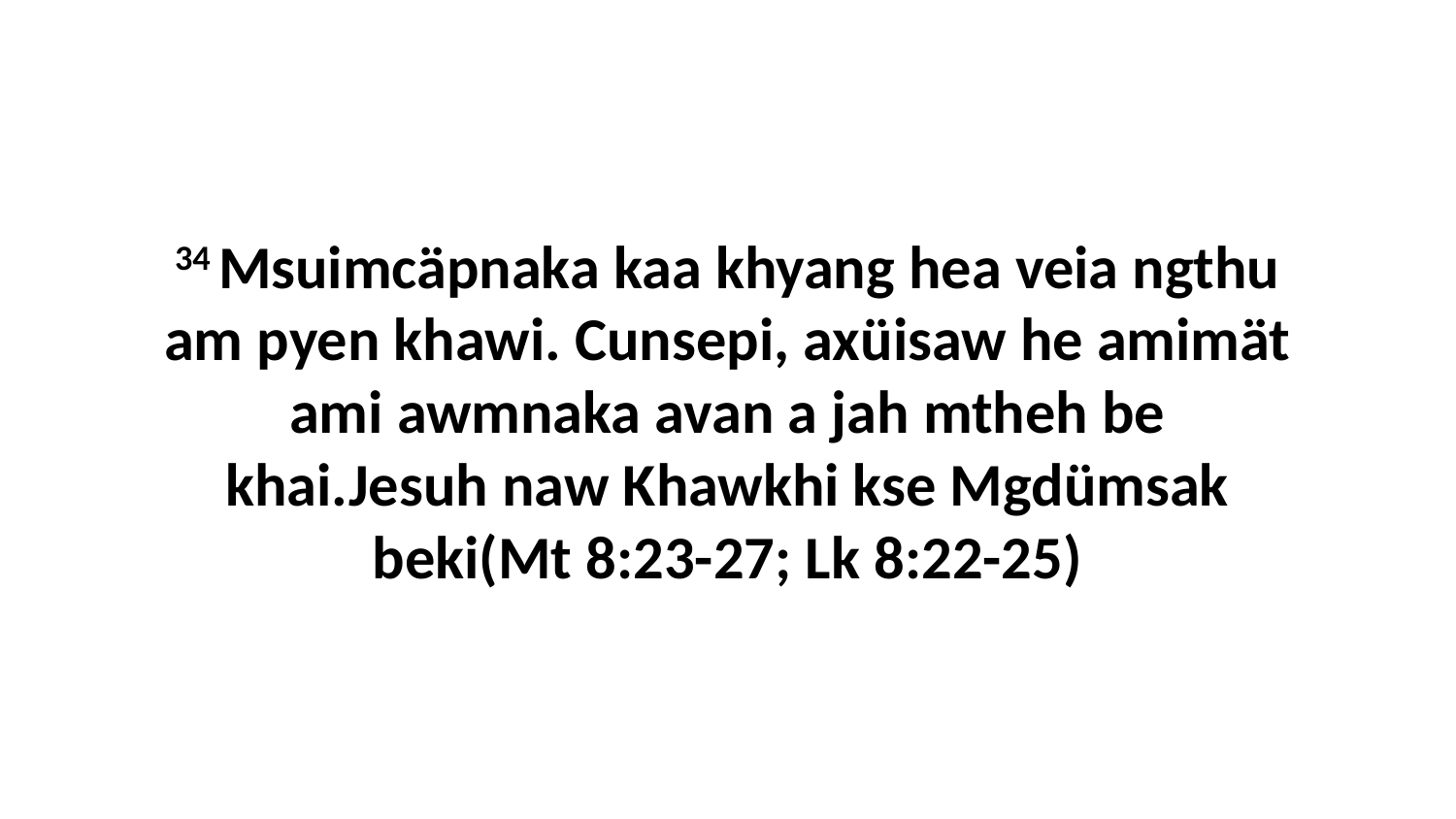

34 Msuimcäpnaka kaa khyang hea veia ngthu am pyen khawi. Cunsepi, axüisaw he amimät ami awmnaka avan a jah mtheh be khai.Jesuh naw Khawkhi kse Mgdümsak beki(Mt 8:23-27; Lk 8:22-25)